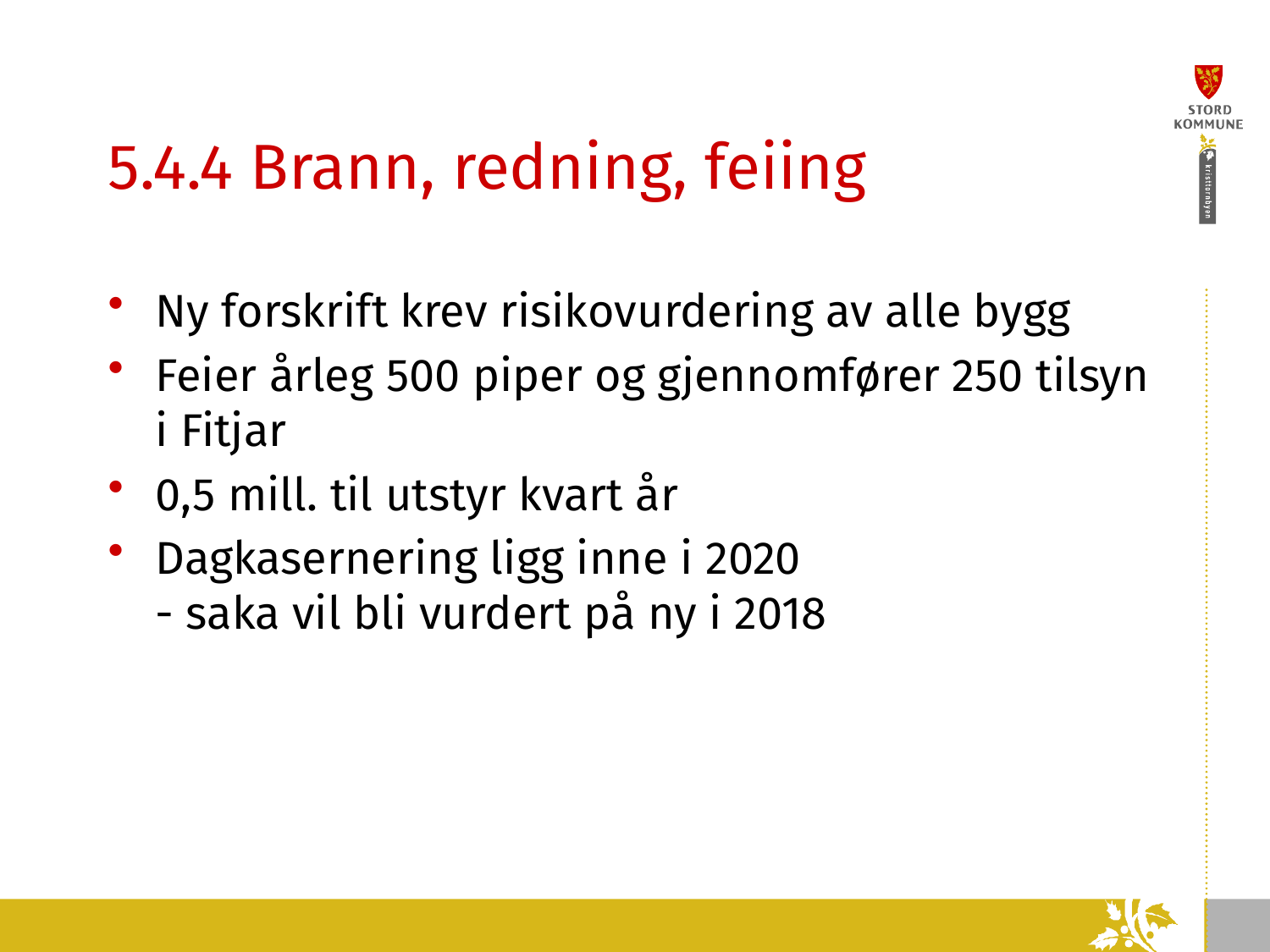

# 5.4.4 Brann, redning, feiing
Ny forskrift krev risikovurdering av alle bygg
Feier årleg 500 piper og gjennomfører 250 tilsyn i Fitjar
0,5 mill. til utstyr kvart år
Dagkasernering ligg inne i 2020
- saka vil bli vurdert på ny i 2018